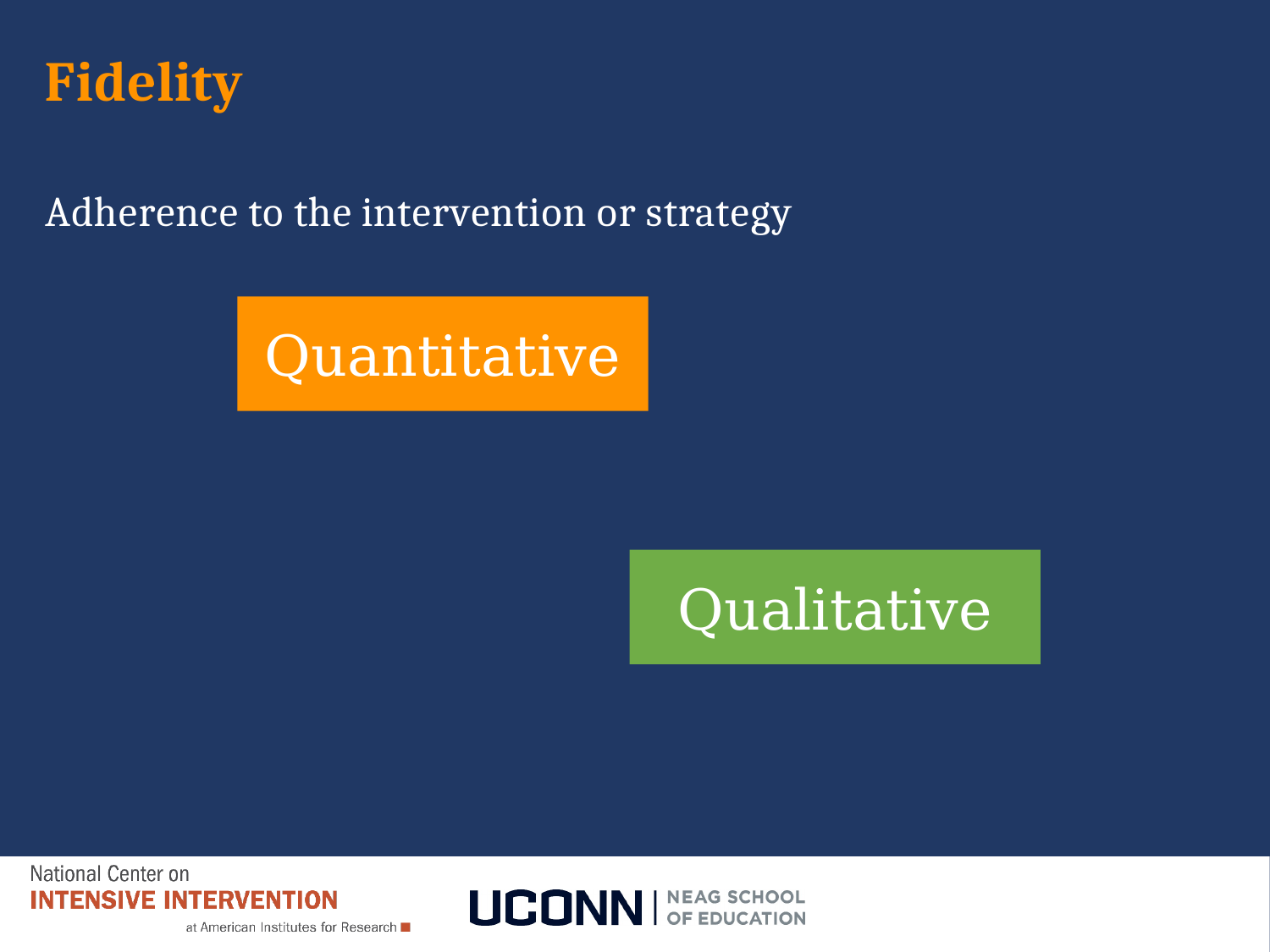

# Fidelity
Adherence to the intervention or strategy
Quantitative
Qualitative